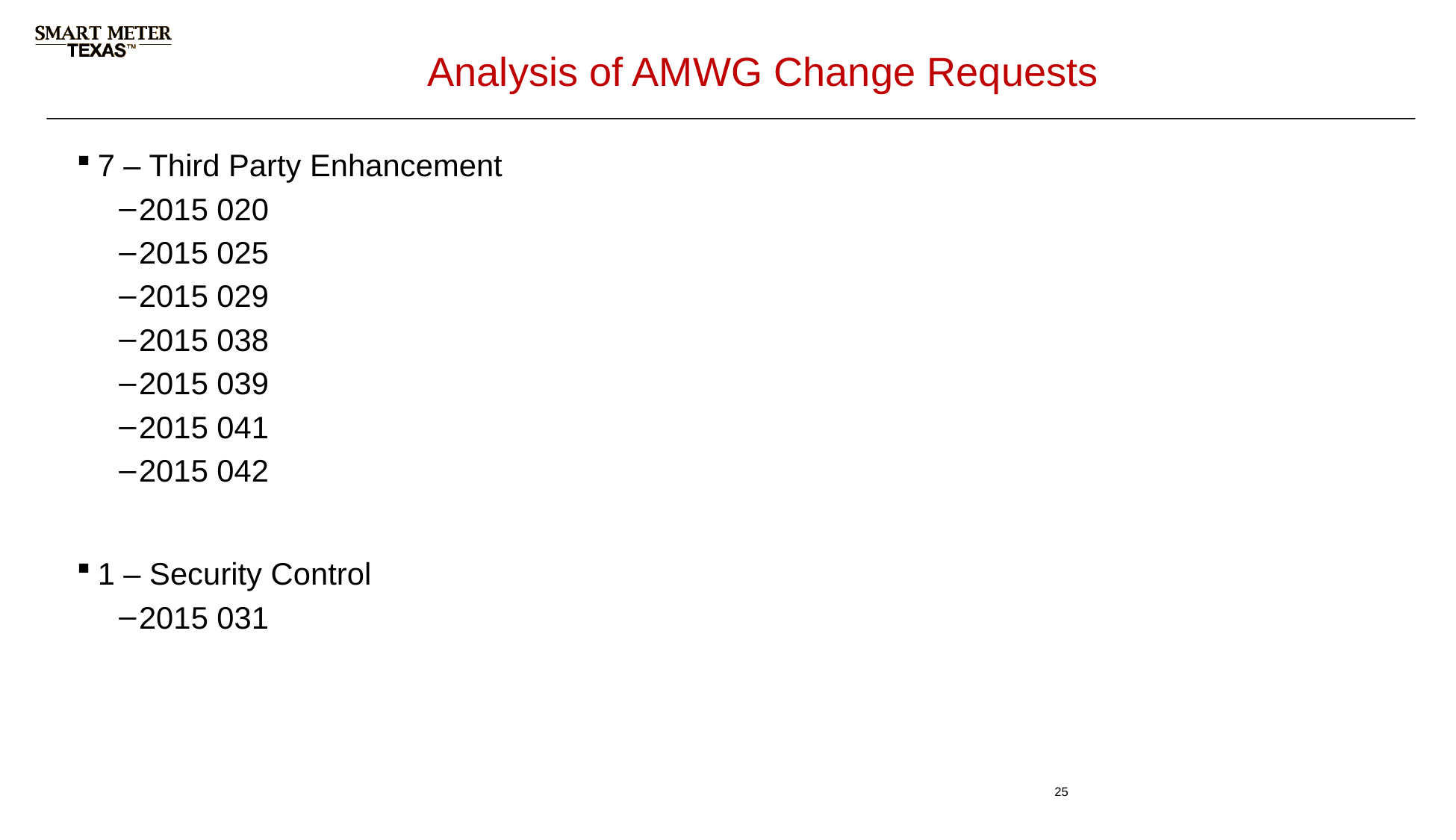

# Analysis of AMWG Change Requests
7 – Third Party Enhancement
2015 020
2015 025
2015 029
2015 038
2015 039
2015 041
2015 042

1 – Security Control
2015 031

25